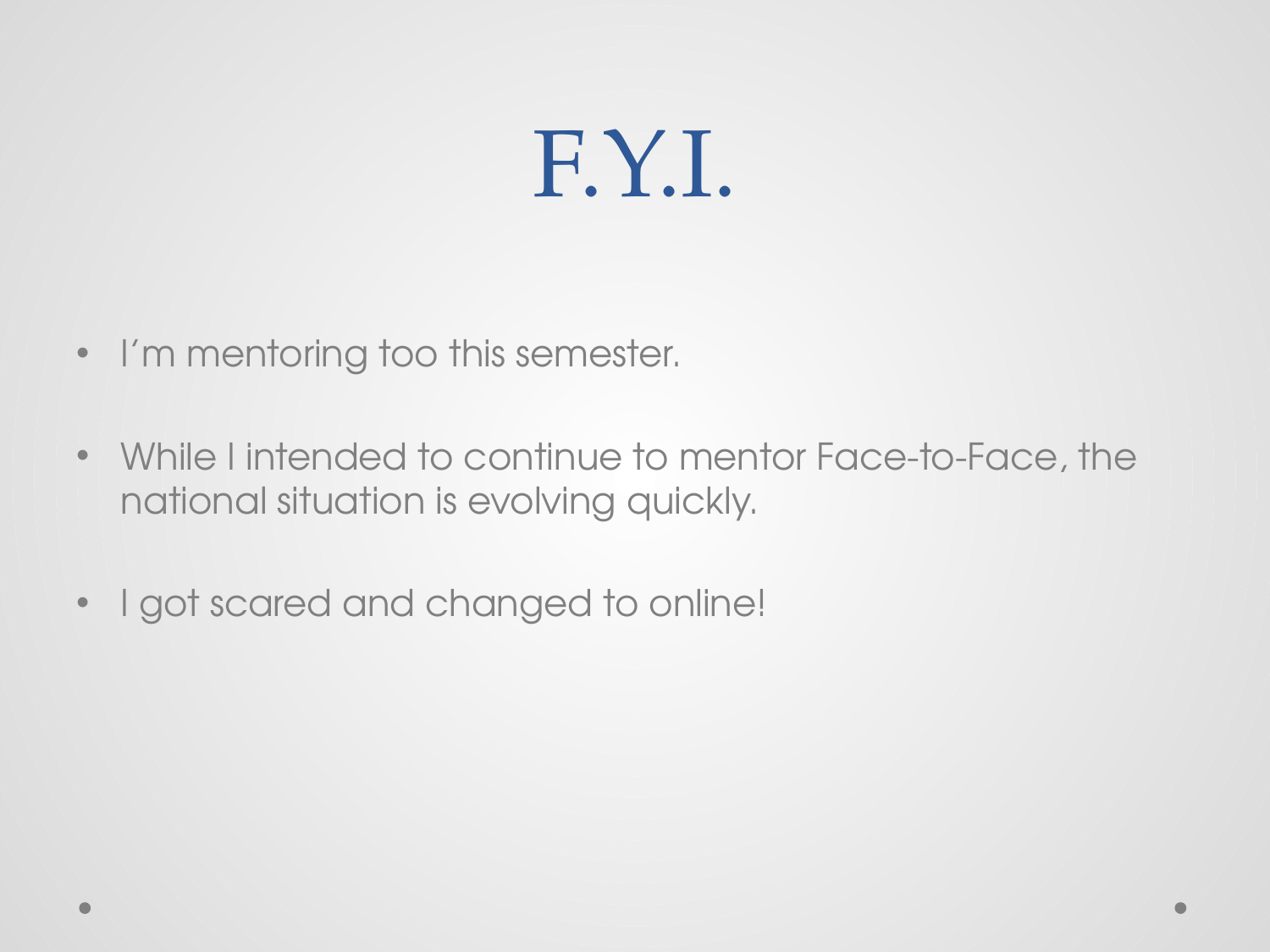

# F.Y.I.
I’m mentoring too this semester.

While I intended to continue to mentor Face-to-Face, the national situation is evolving quickly.

I got scared and changed to online!